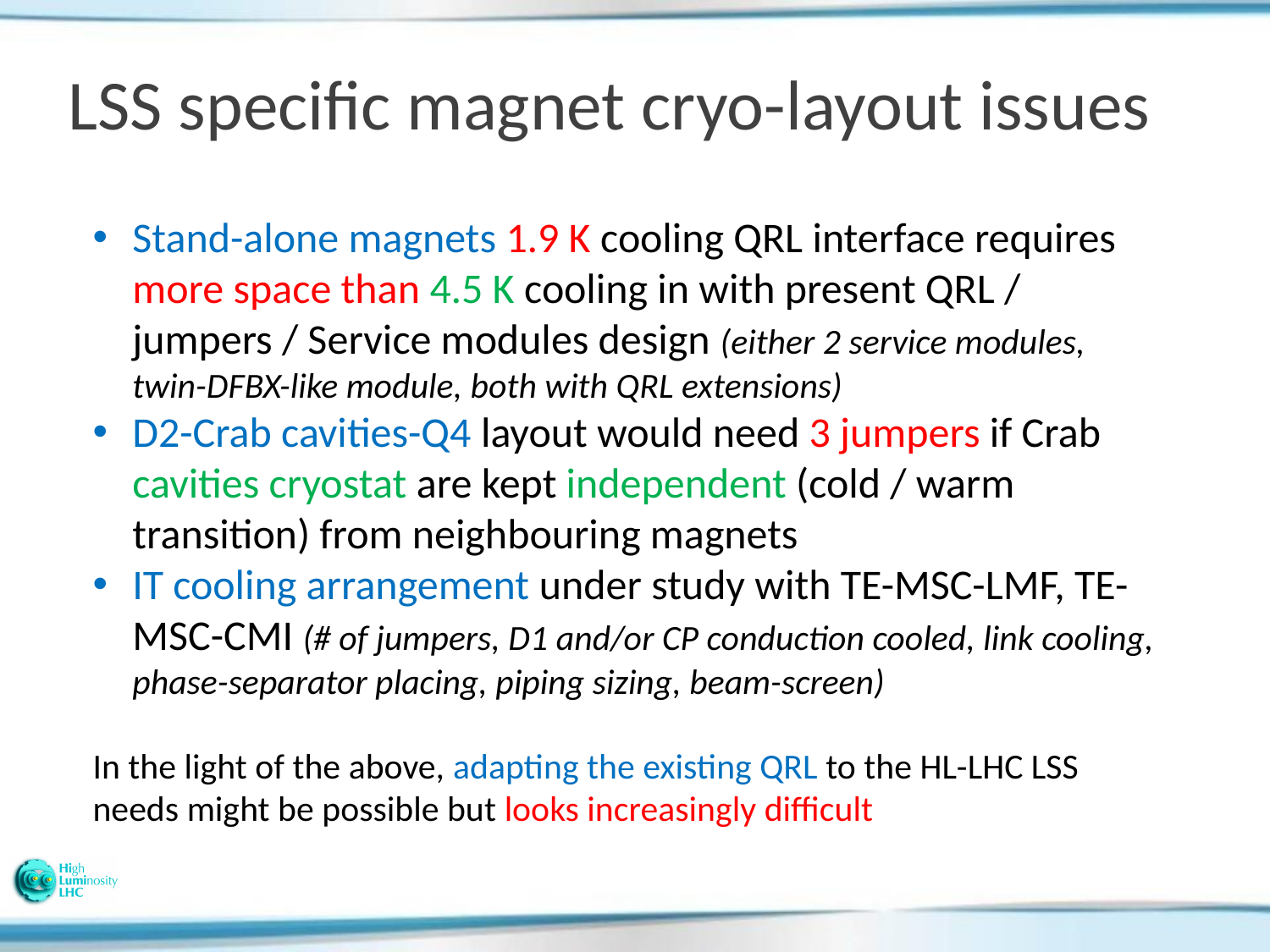

# LSS specific magnet cryo-layout issues
Stand-alone magnets 1.9 K cooling QRL interface requires more space than 4.5 K cooling in with present QRL / jumpers / Service modules design (either 2 service modules, twin-DFBX-like module, both with QRL extensions)
D2-Crab cavities-Q4 layout would need 3 jumpers if Crab cavities cryostat are kept independent (cold / warm transition) from neighbouring magnets
IT cooling arrangement under study with TE-MSC-LMF, TE-MSC-CMI (# of jumpers, D1 and/or CP conduction cooled, link cooling, phase-separator placing, piping sizing, beam-screen)

In the light of the above, adapting the existing QRL to the HL-LHC LSS needs might be possible but looks increasingly difficult